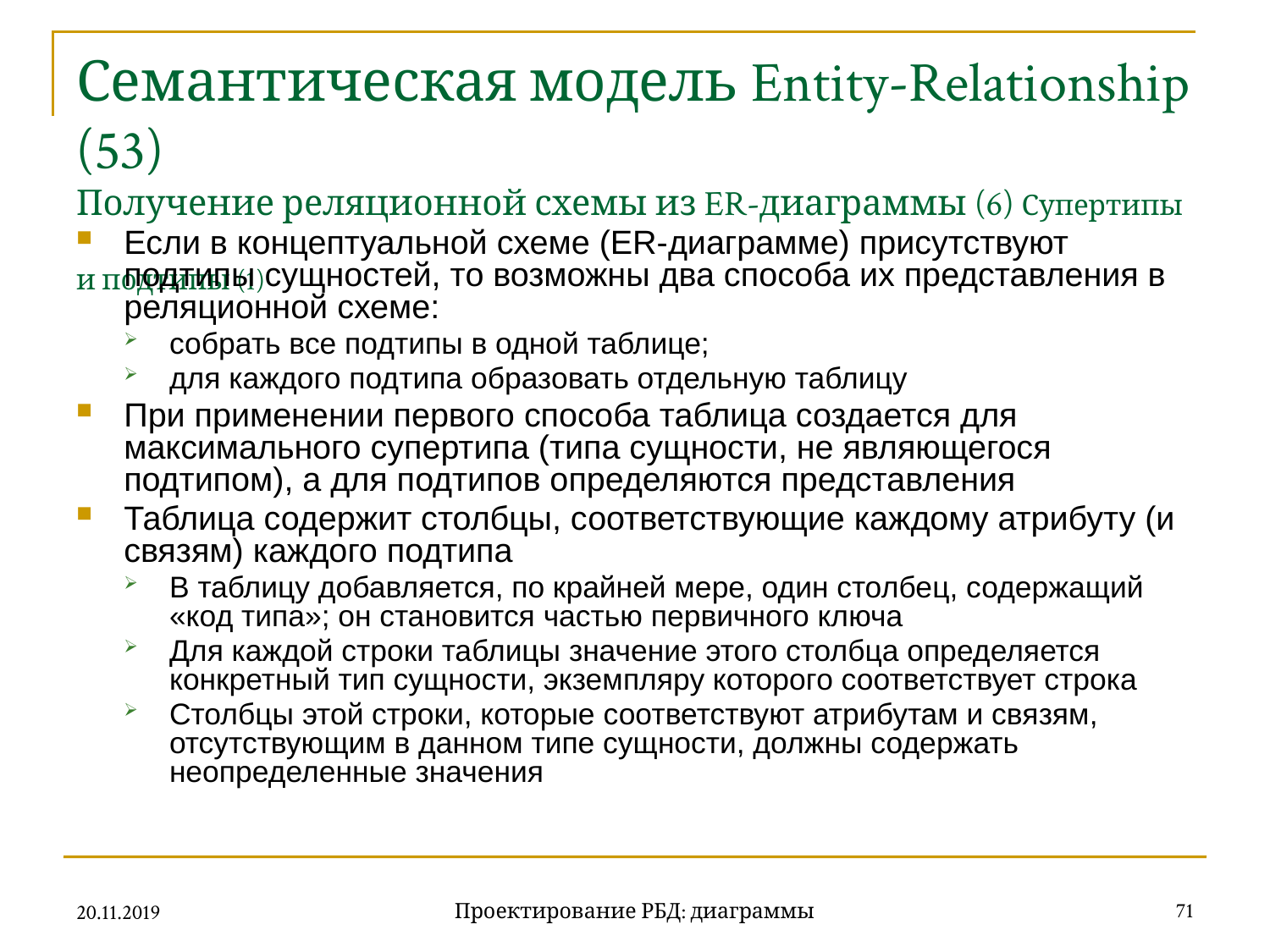

# Семантическая модель Entity-Relationship (53) Получение реляционной схемы из ER-диаграммы (6) Супертипы и подтипы (1)
Если в концептуальной схеме (ER-диаграмме) присутствуют подтипы сущностей, то возможны два способа их представления в реляционной схеме:
собрать все подтипы в одной таблице;
для каждого подтипа образовать отдельную таблицу
При применении первого способа таблица создается для максимального супертипа (типа сущности, не являющегося подтипом), а для подтипов определяются представления
Таблица содержит столбцы, соответствующие каждому атрибуту (и связям) каждого подтипа
В таблицу добавляется, по крайней мере, один столбец, содержащий «код типа»; он становится частью первичного ключа
Для каждой строки таблицы значение этого столбца определяется конкретный тип сущности, экземпляру которого соответствует строка
Столбцы этой строки, которые соответствуют атрибутам и связям, отсутствующим в данном типе сущности, должны содержать неопределенные значения
20.11.2019
71
Проектирование РБД: диаграммы